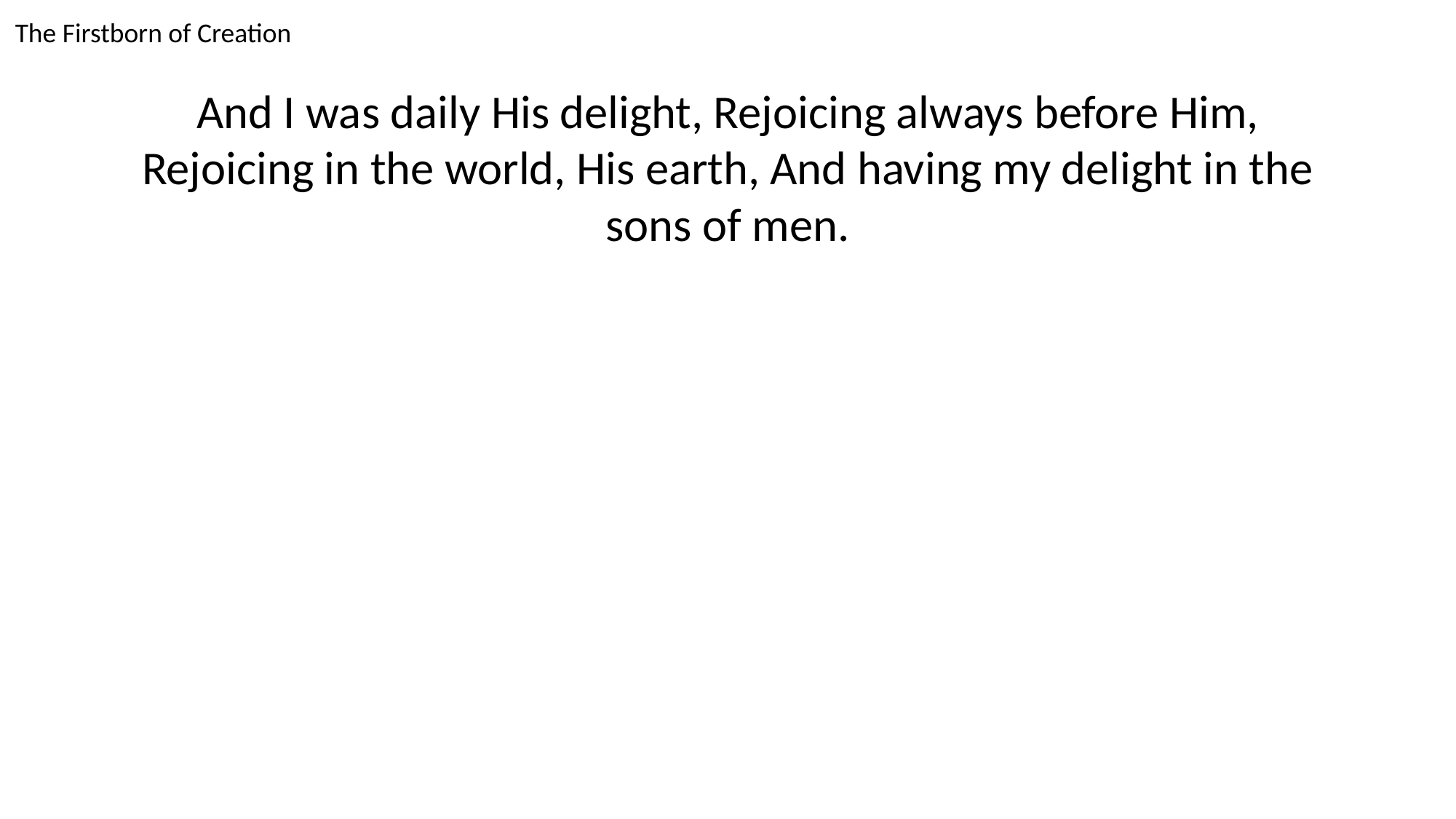

The Firstborn of Creation
And I was daily His delight, Rejoicing always before Him, Rejoicing in the world, His earth, And having my delight in the sons of men.